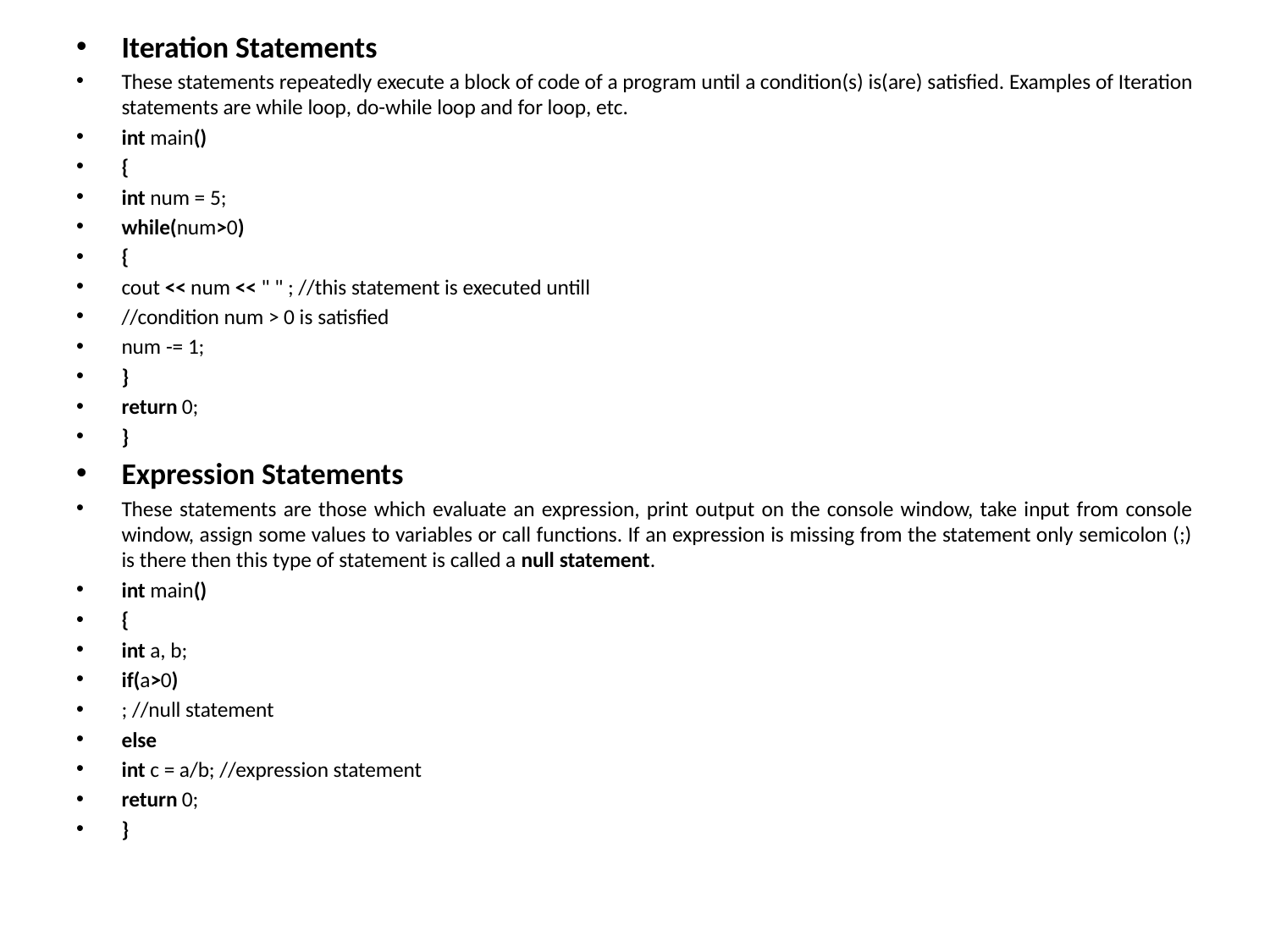

Iteration Statements
These statements repeatedly execute a block of code of a program until a condition(s) is(are) satisfied. Examples of Iteration statements are while loop, do-while loop and for loop, etc.
int main()
{
int num = 5;
while(num>0)
{
cout << num << " " ; //this statement is executed untill
//condition num > 0 is satisfied
num -= 1;
}
return 0;
}
Expression Statements
These statements are those which evaluate an expression, print output on the console window, take input from console window, assign some values to variables or call functions. If an expression is missing from the statement only semicolon (;) is there then this type of statement is called a null statement.
int main()
{
int a, b;
if(a>0)
; //null statement
else
int c = a/b; //expression statement
return 0;
}